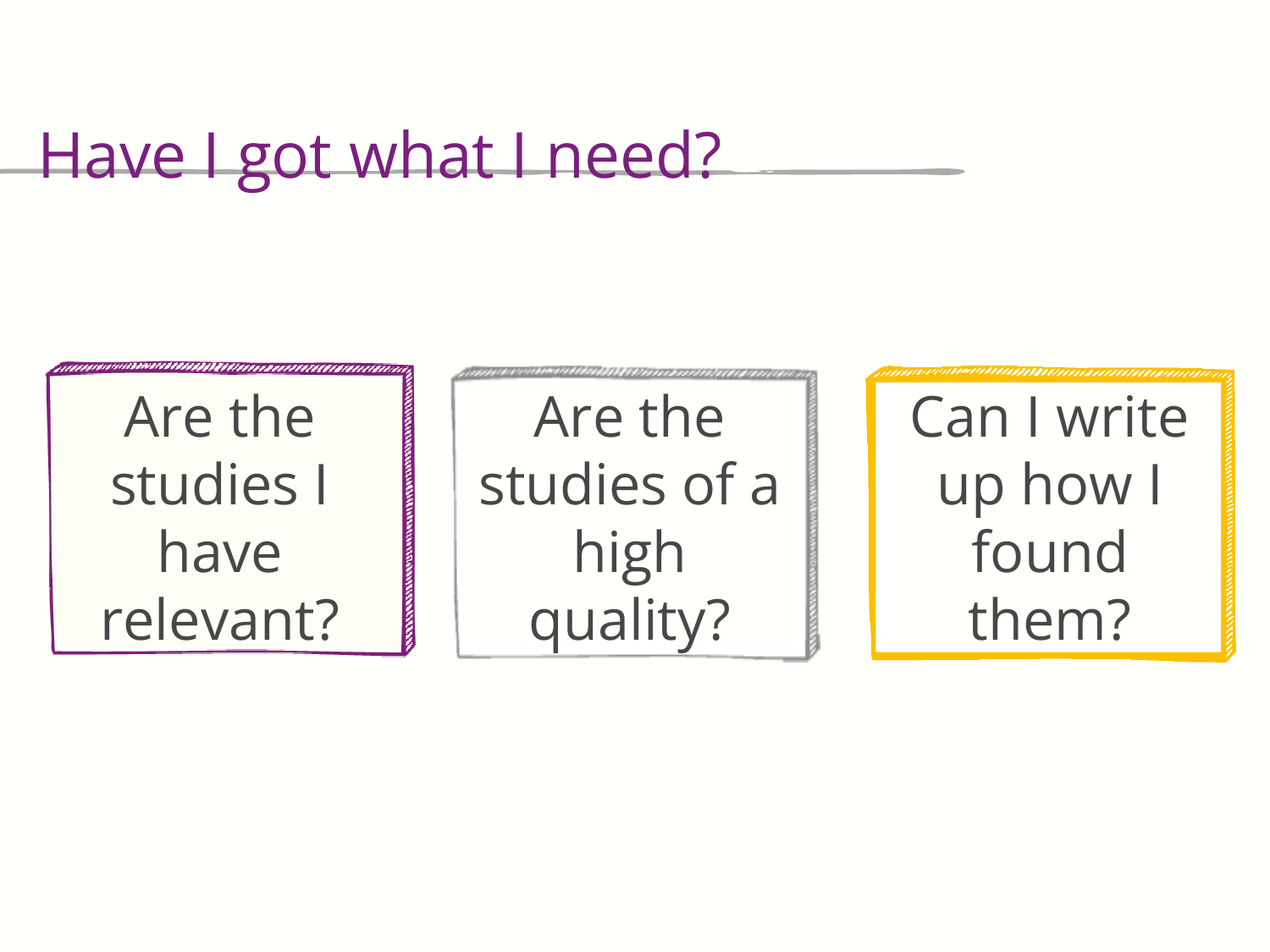

Have I got what I need?
Are the studies I have relevant?
Are the studies of a high quality?
Can I write up how I found them?